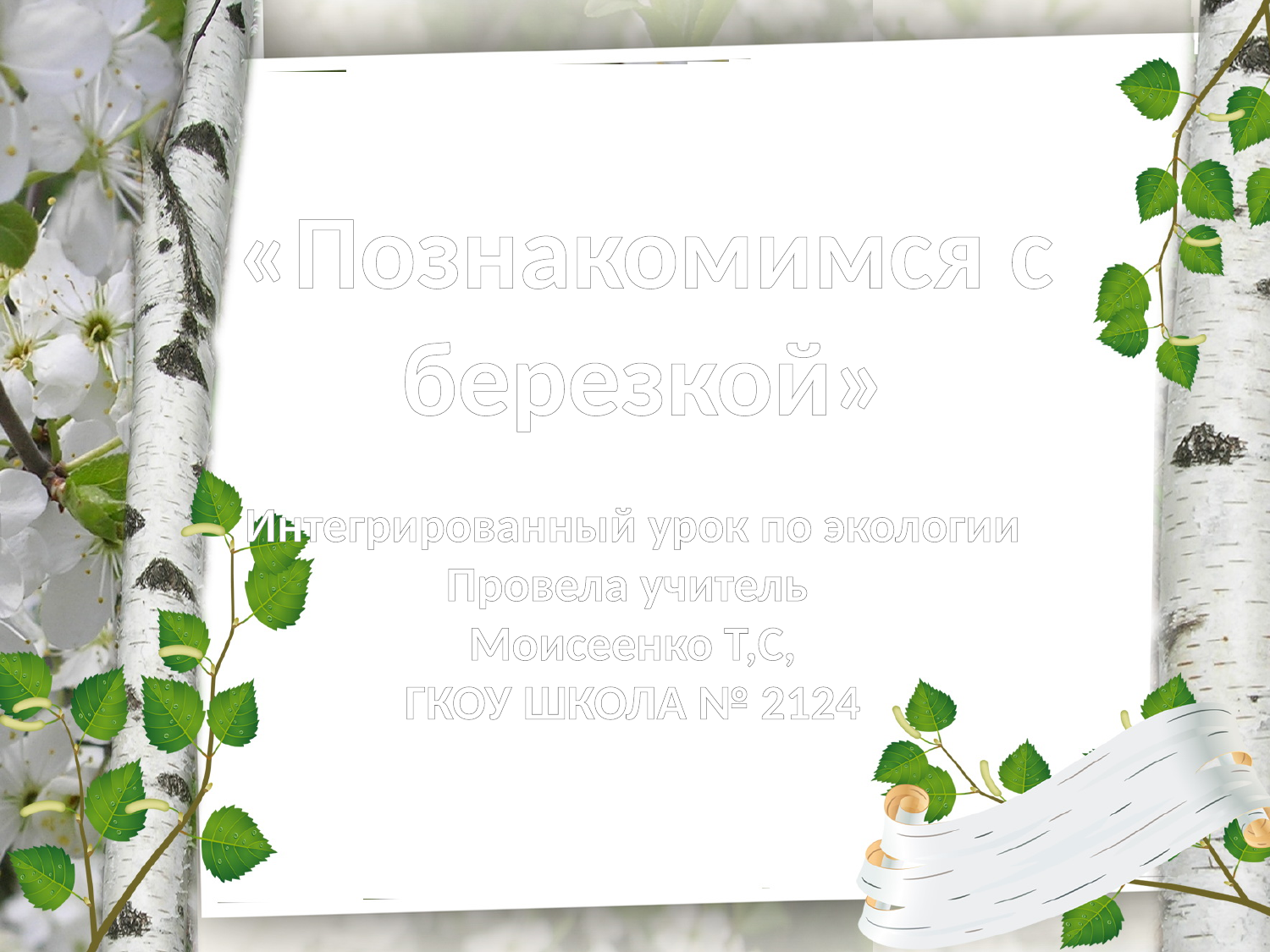

«Познакомимся с березкой»
Интегрированный урок по экологии
Провела учитель
Моисеенко Т,С,
ГКОУ ШКОЛА № 2124